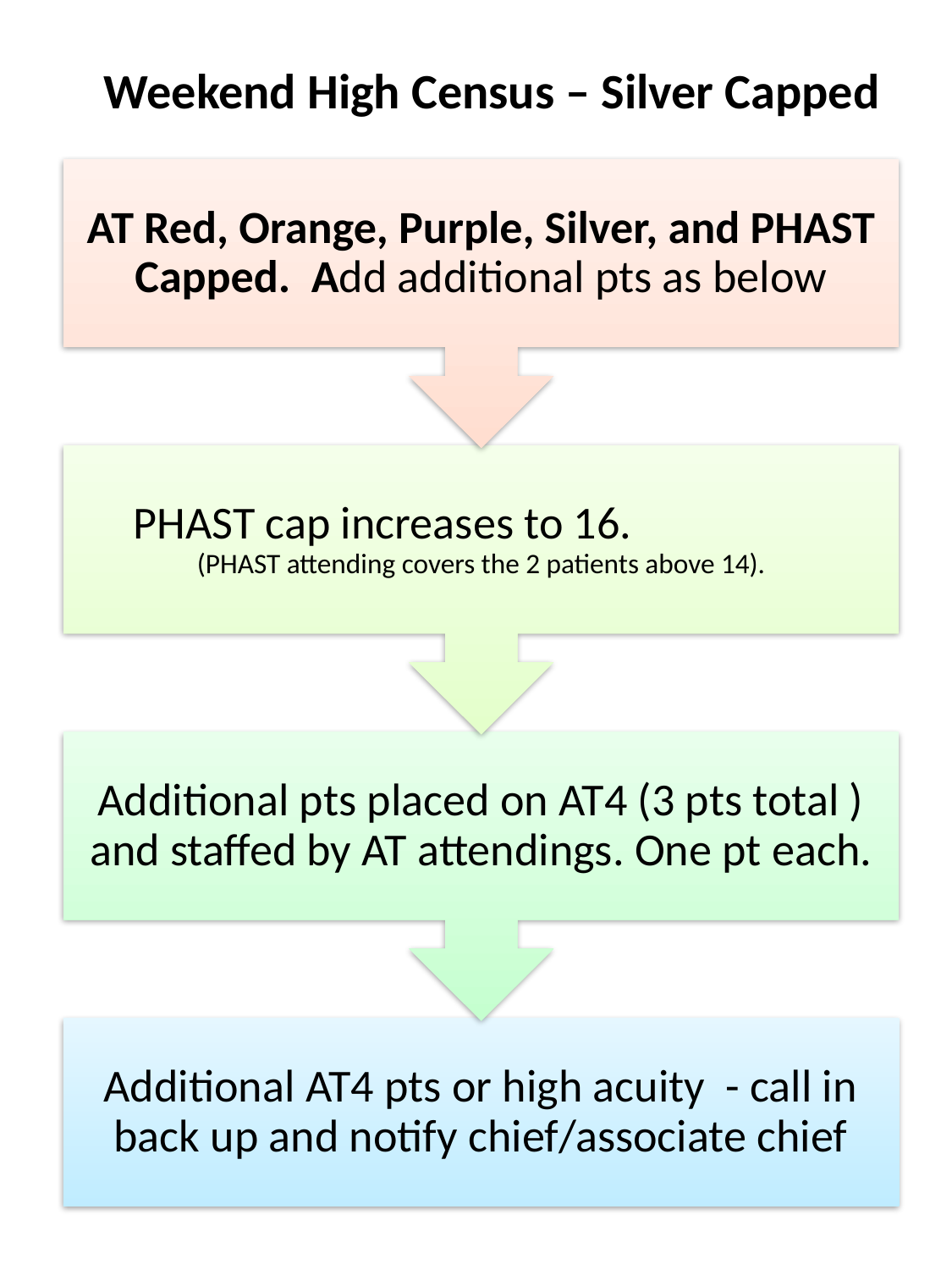

Weekend High Census – Silver Capped
Additional AT4 pts or high acuity  - call in back up and notify chief/associate chief
Additional pts placed on AT4 (3 pts total ) and staffed by AT attendings. One pt each.
PHAST cap increases to 16.                    (PHAST attending covers the 2 patients above 14).
AT Red, Orange, Purple, Silver, and PHAST Capped.  Add additional pts as below